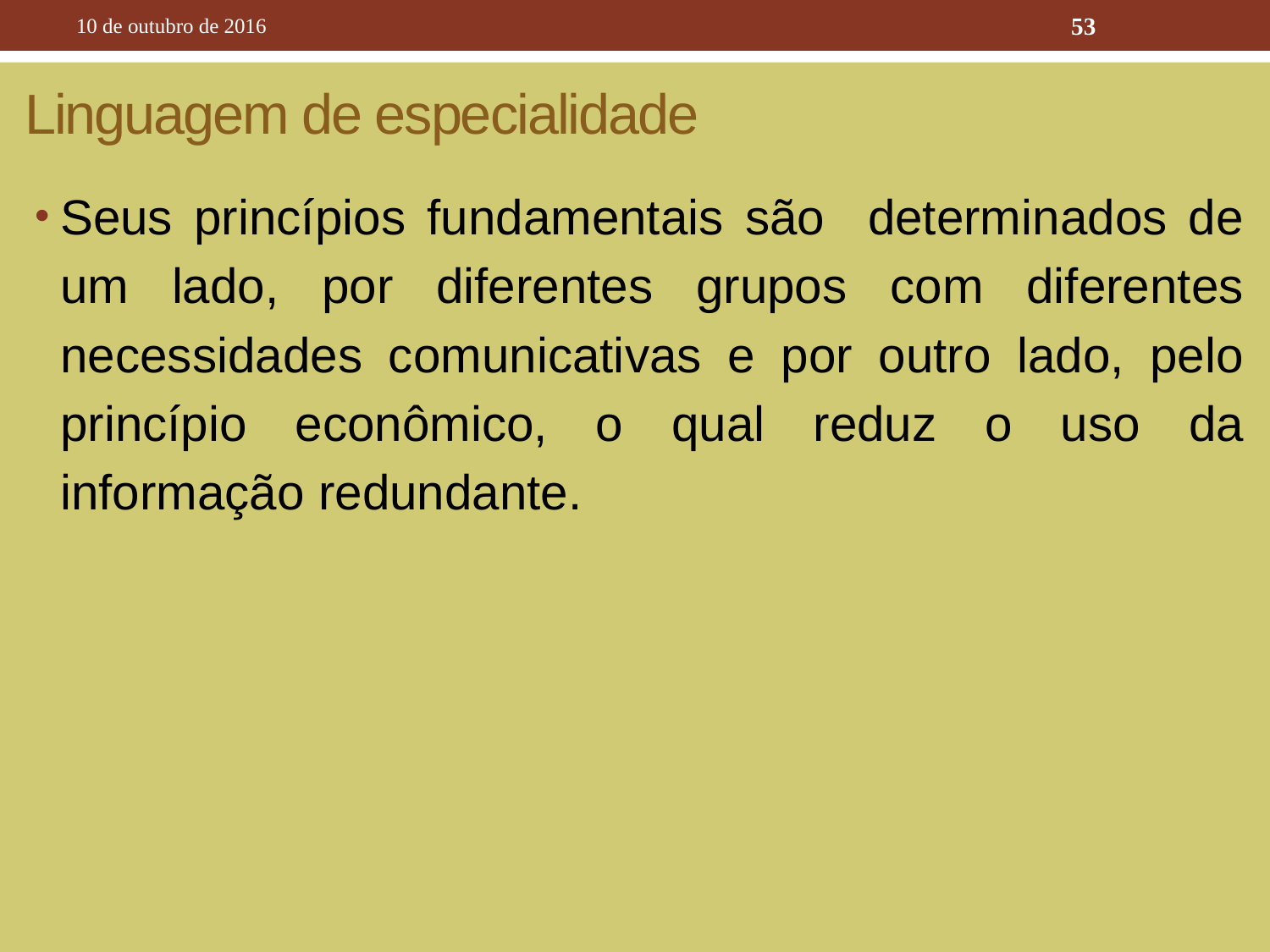

10 de outubro de 2016

53
# Linguagem de especialidade
Seus princípios fundamentais são  determinados de um lado, por diferentes grupos com diferentes necessidades comunicativas e por outro lado, pelo princípio econômico, o qual reduz o uso da informação redundante.